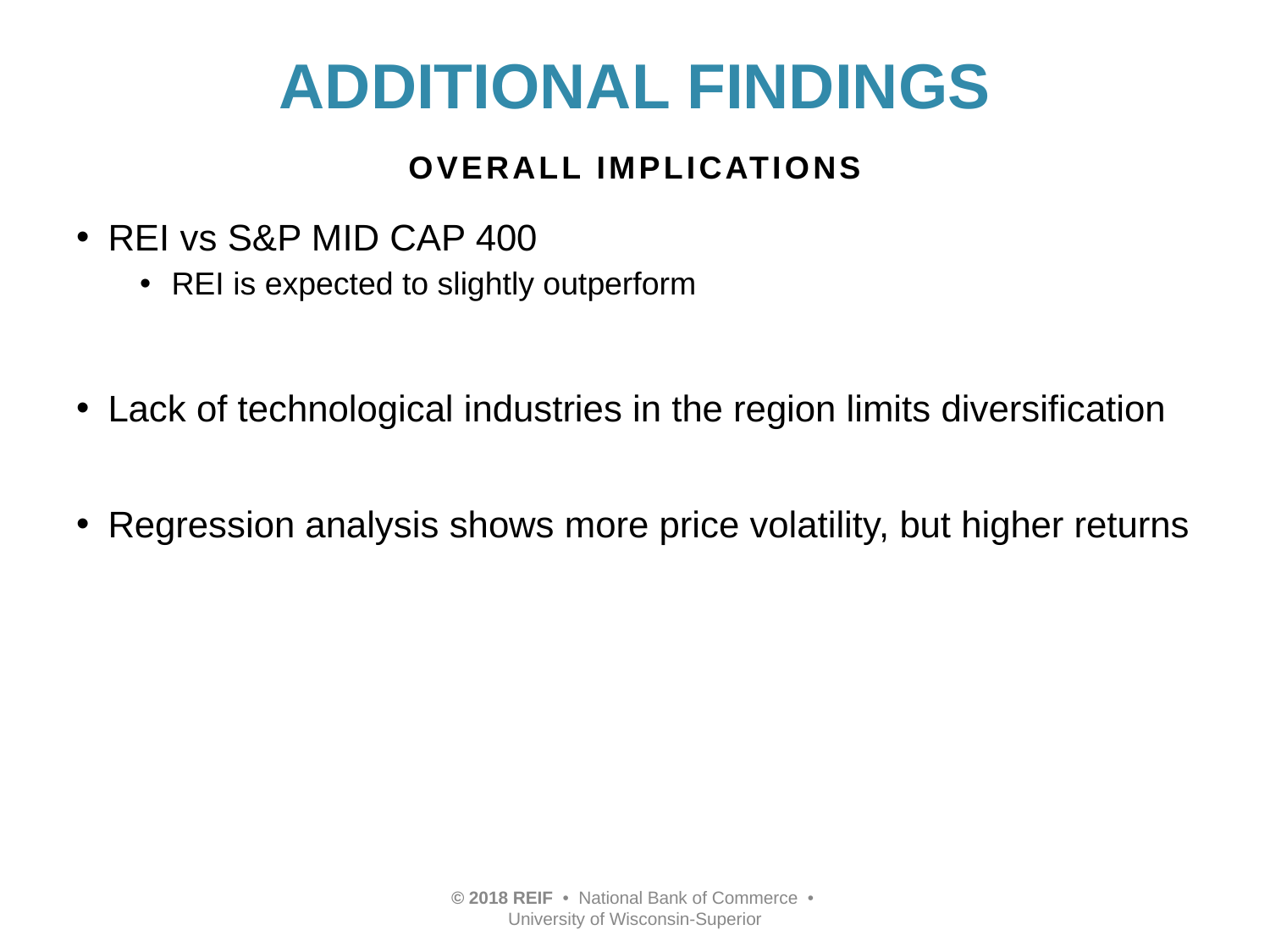

# ADDITIONAL FINDINGS
OVERALL IMPLICATIONS
REI vs S&P MID CAP 400
REI is expected to slightly outperform

Lack of technological industries in the region limits diversification

Regression analysis shows more price volatility, but higher returns

© 2018 REIF  •  National Bank of Commerce  •  University of Wisconsin-Superior